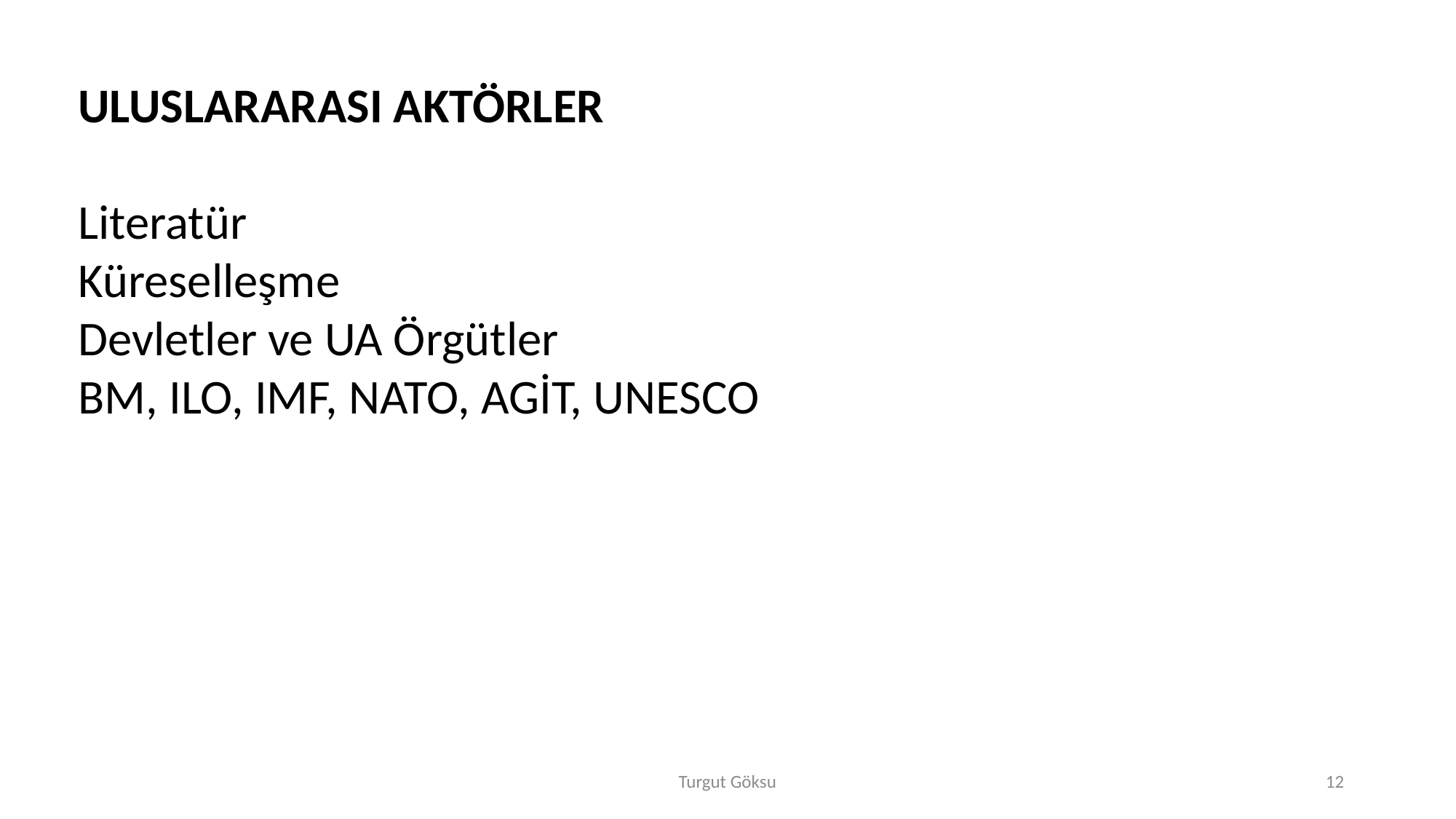

ULUSLARARASI AKTÖRLER

Literatür
Küreselleşme
Devletler ve UA Örgütler
BM, ILO, IMF, NATO, AGİT, UNESCO
Turgut Göksu
12